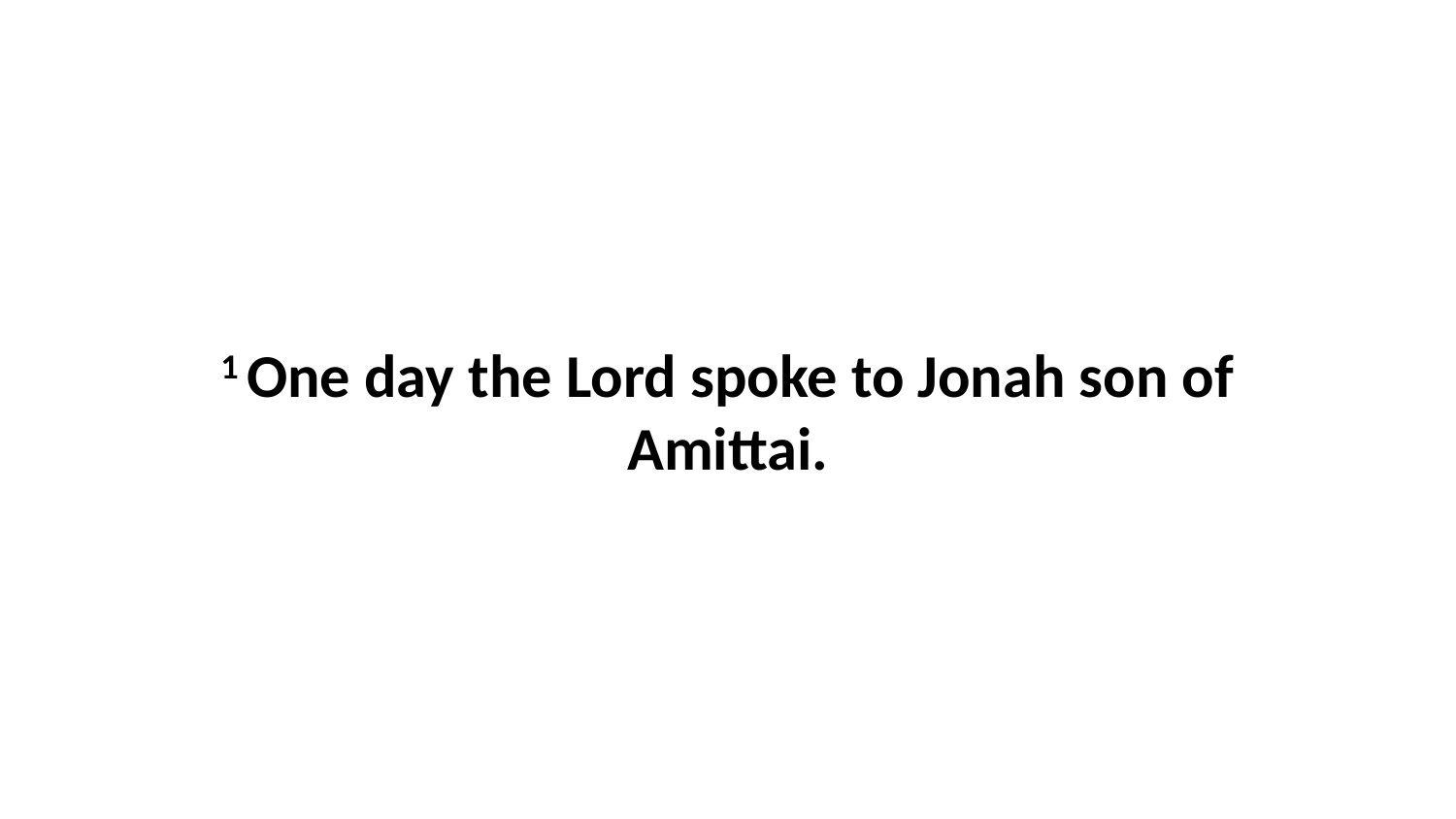

1 One day the Lord spoke to Jonah son of Amittai.